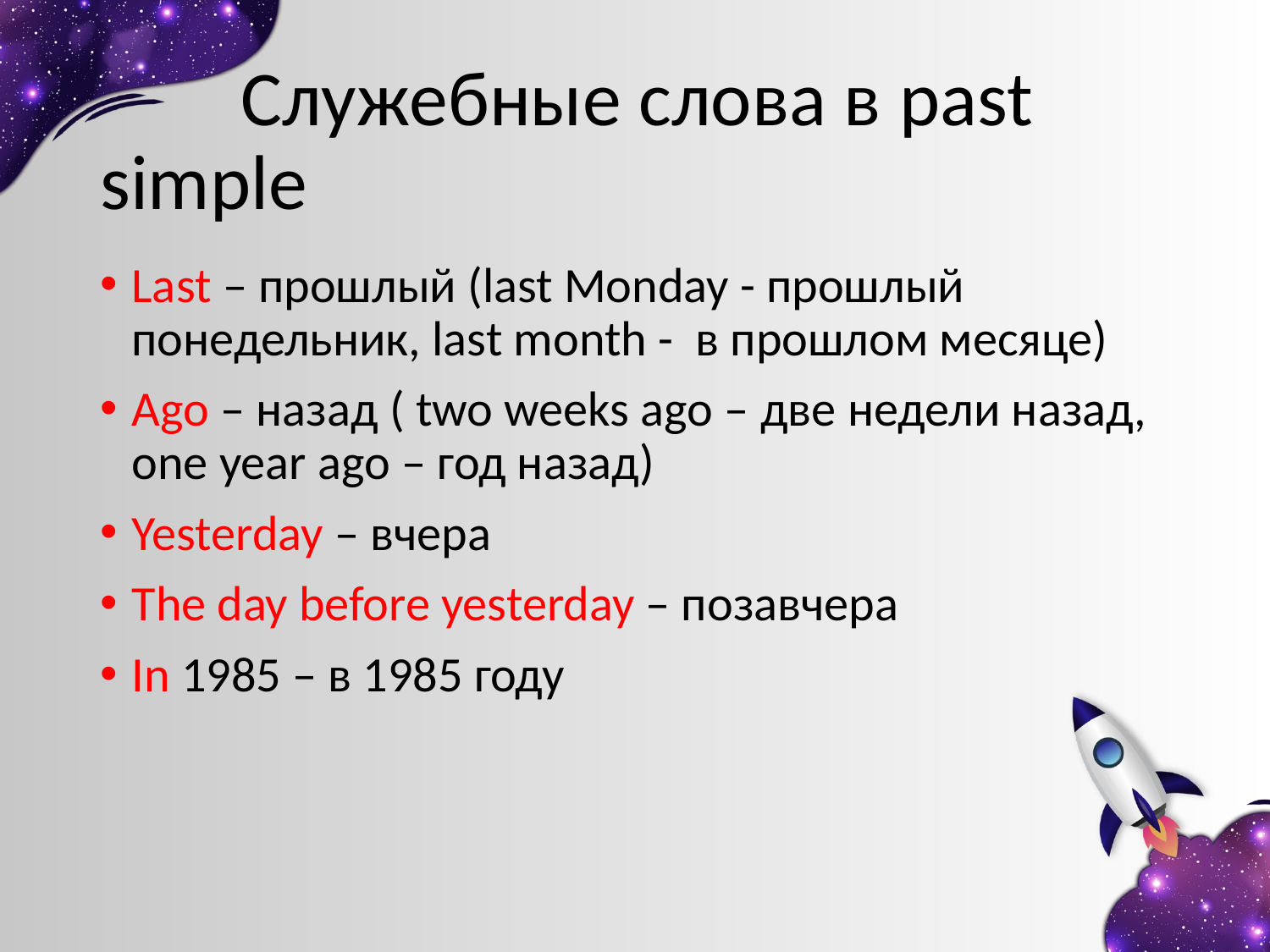

# Служебные слова в past simple
Last – прошлый (last Monday - прошлый понедельник, last month -  в прошлом месяце)
Ago – назад ( two weeks ago – две недели назад, one year ago – год назад)
Yesterday – вчера
The day before yesterday – позавчера
In 1985 – в 1985 году